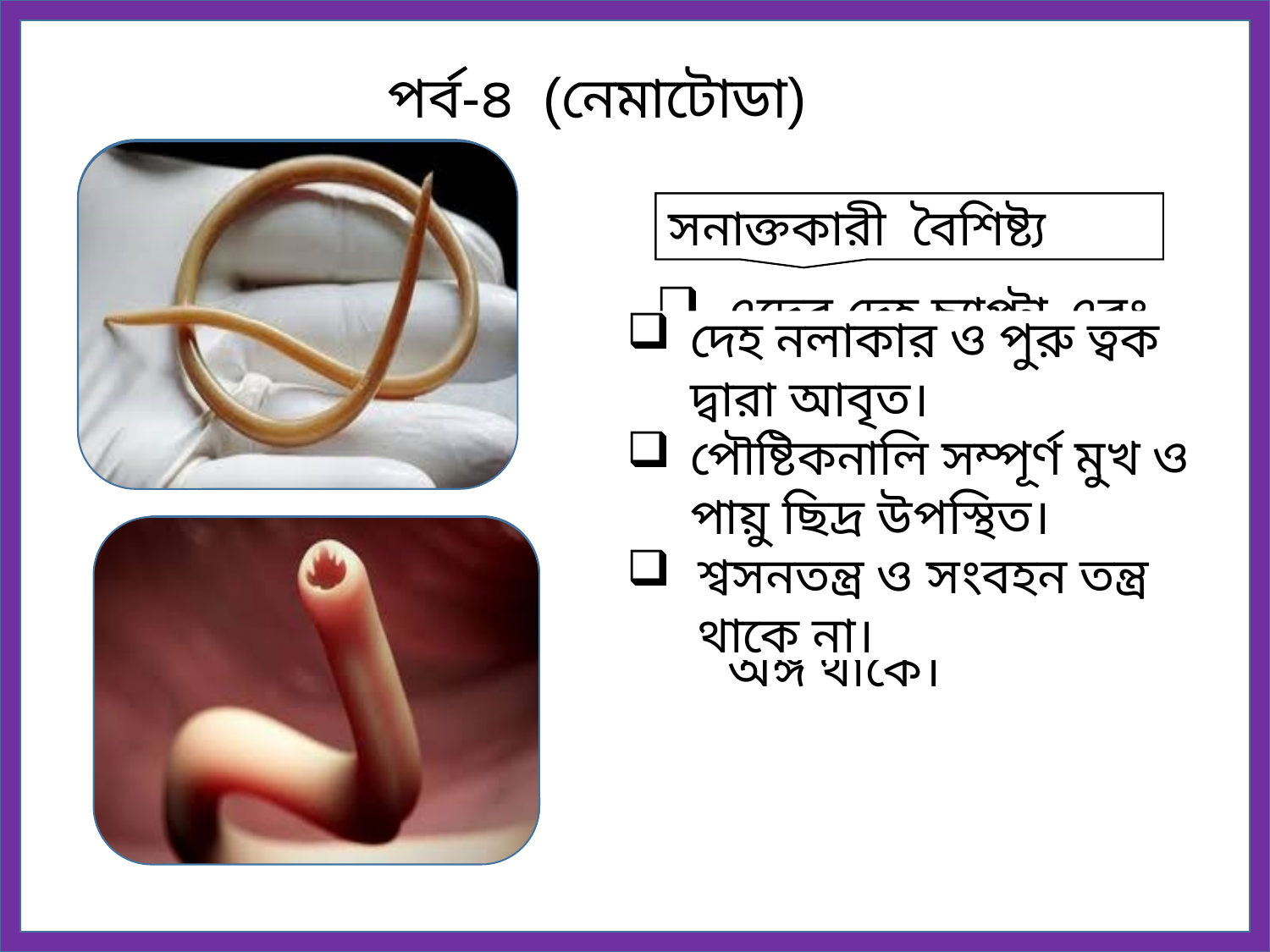

পর্ব-৩ (প্লাটিহেলমিনথেস)
পর্ব-৪  (নেমাটোডা)

সনাক্তকারী  বৈশিষ্ট্য
দেহ নলাকার ও পুরু ত্বক দ্বারা আবৃত।
পৌষ্টিকনালি সম্পূর্ণ মুখ ও পায়ু ছিদ্র উপস্থিত।
শ্বসনতন্ত্র ও সংবহন তন্ত্র থাকে না।
সনাক্তকারী  বৈশিষ্ট্য
এদের দেহ চ্যাপ্টা এবং উভয়লিঙ্গ ।
এদের দেহে চোষক ও আংটা থাকে।
এদের দেহে শিখা অঙ্গ নামে  এক বৈশিষ্টপূর্ণ অঙ্গ থাকে।